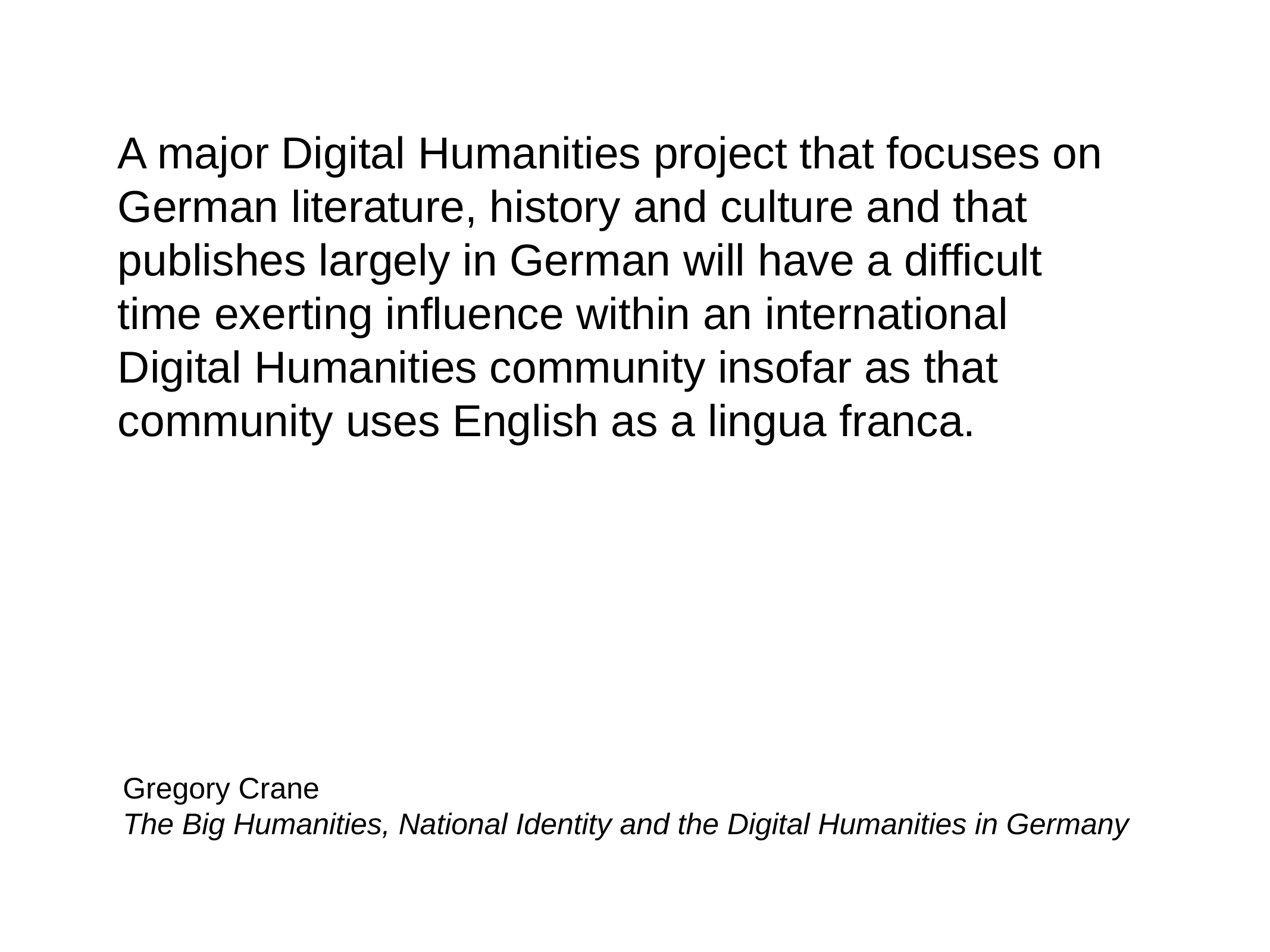

A major Digital Humanities project that focuses on German literature, history and culture and that publishes largely in German will have a difficult time exerting influence within an international Digital Humanities community insofar as that community uses English as a lingua franca.
Gregory Crane
The Big Humanities, National Identity and the Digital Humanities in Germany